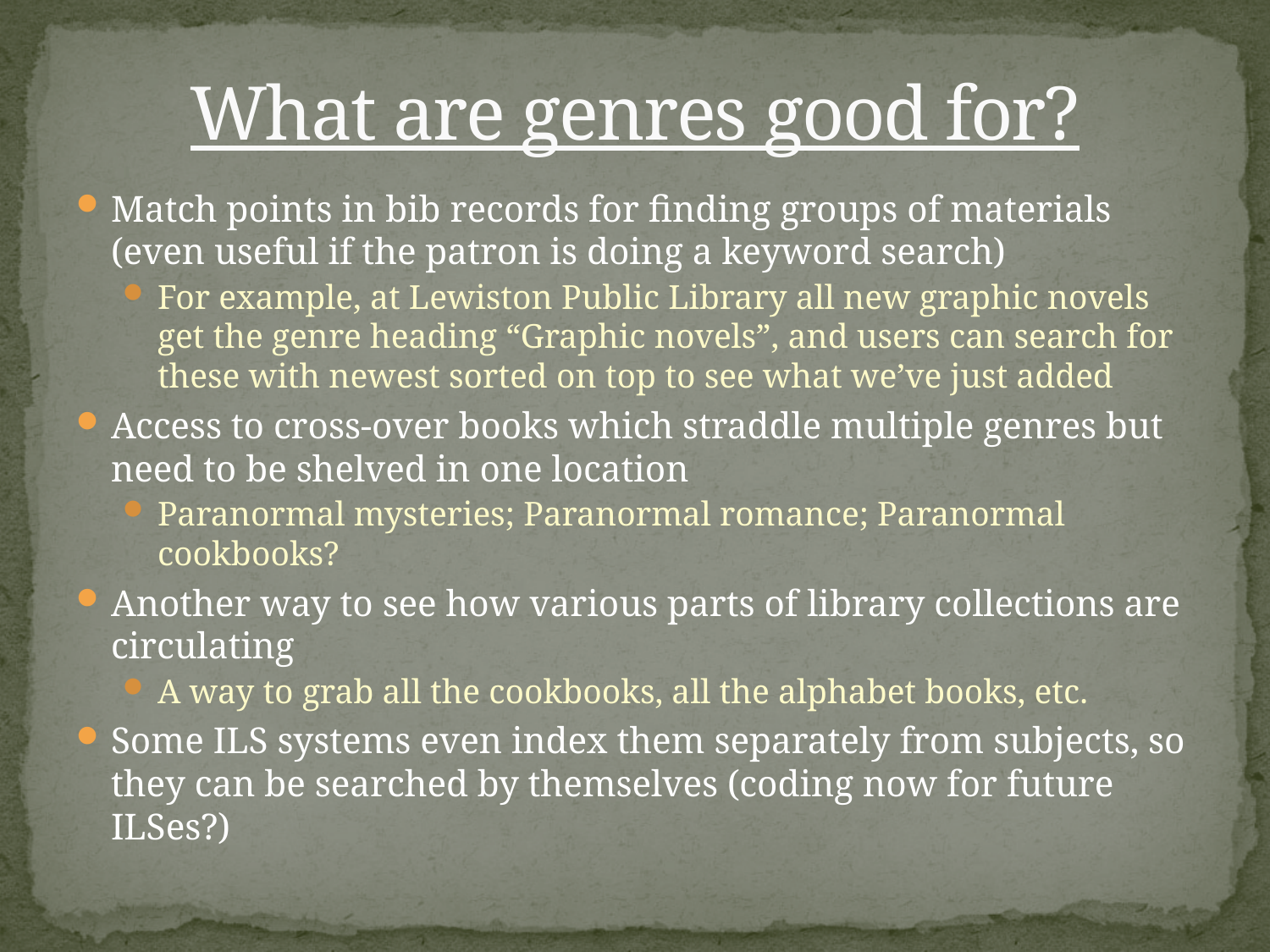

# What are genres good for?
Match points in bib records for finding groups of materials (even useful if the patron is doing a keyword search)
For example, at Lewiston Public Library all new graphic novels get the genre heading “Graphic novels”, and users can search for these with newest sorted on top to see what we’ve just added
Access to cross-over books which straddle multiple genres but need to be shelved in one location
Paranormal mysteries; Paranormal romance; Paranormal cookbooks?
Another way to see how various parts of library collections are circulating
A way to grab all the cookbooks, all the alphabet books, etc.
Some ILS systems even index them separately from subjects, so they can be searched by themselves (coding now for future ILSes?)